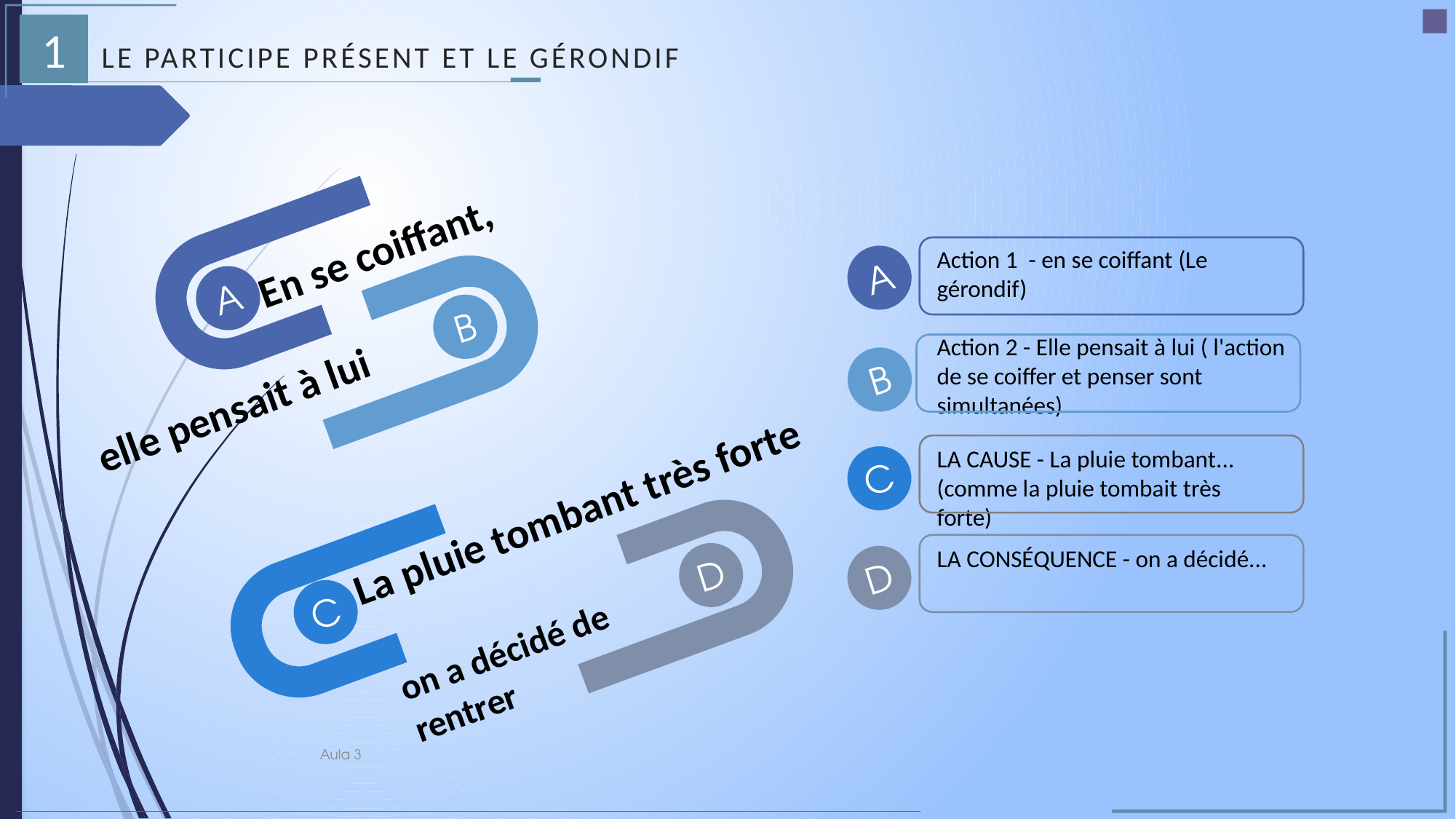

LE PARTICIPE PRÉSENT ET LE GÉRONDIF
1

En se coiffant,

Action 1  - en se coiffant (Le gérondif)
A
A
B
Action 2 - Elle pensait à lui ( l'action de se coiffer et penser sont simultanées)

B
elle pensait à lui

LA CAUSE - La pluie tombant... (comme la pluie tombait très forte)
C

La pluie tombant très forte

LA CONSÉQUENCE - on a décidé...
D
D
C
on a décidé de rentrer

Aula 3